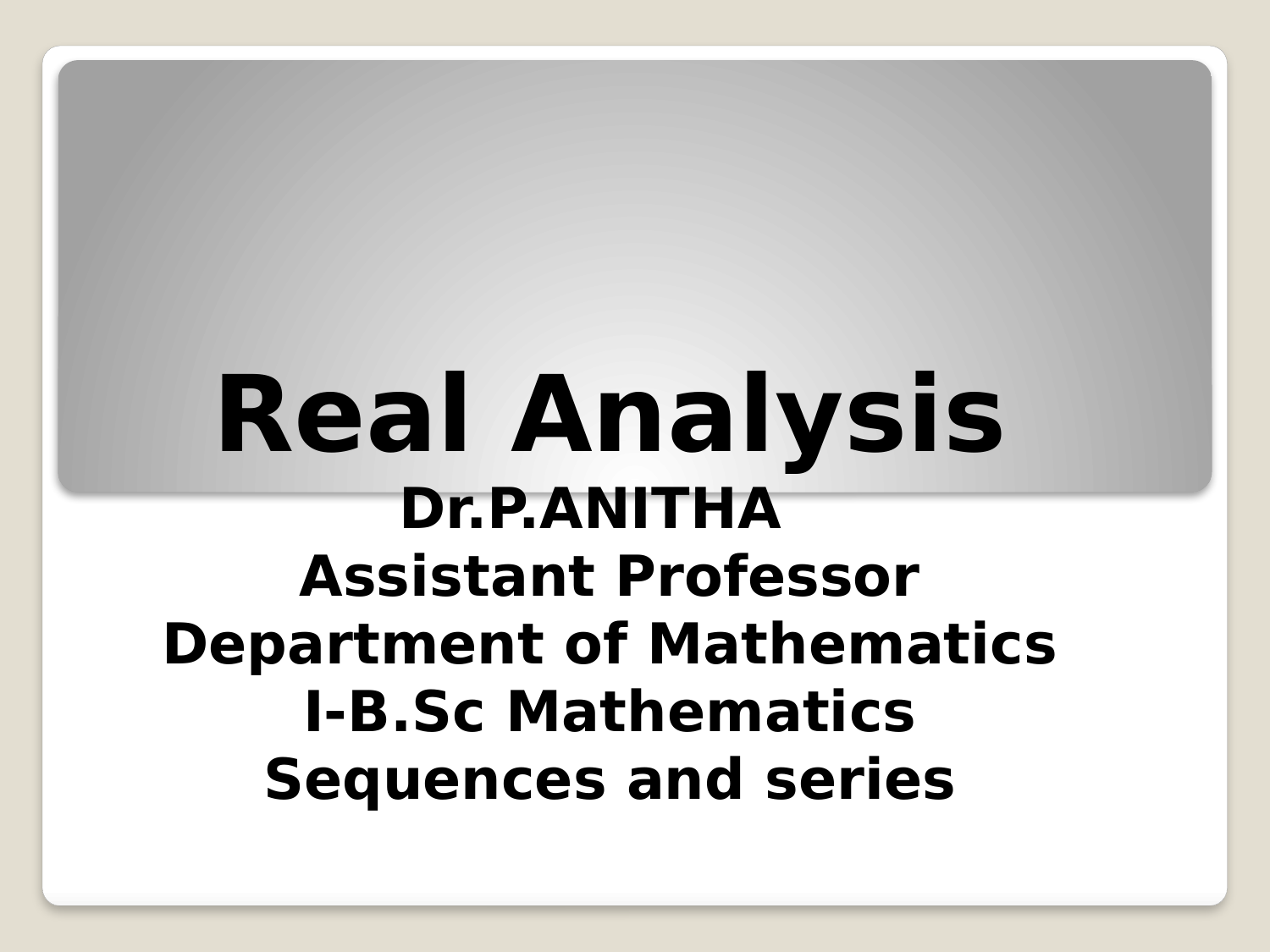

Real Analysis
Dr.P.ANITHA
Assistant Professor
Department of Mathematics
I-B.Sc Mathematics
Sequences and series